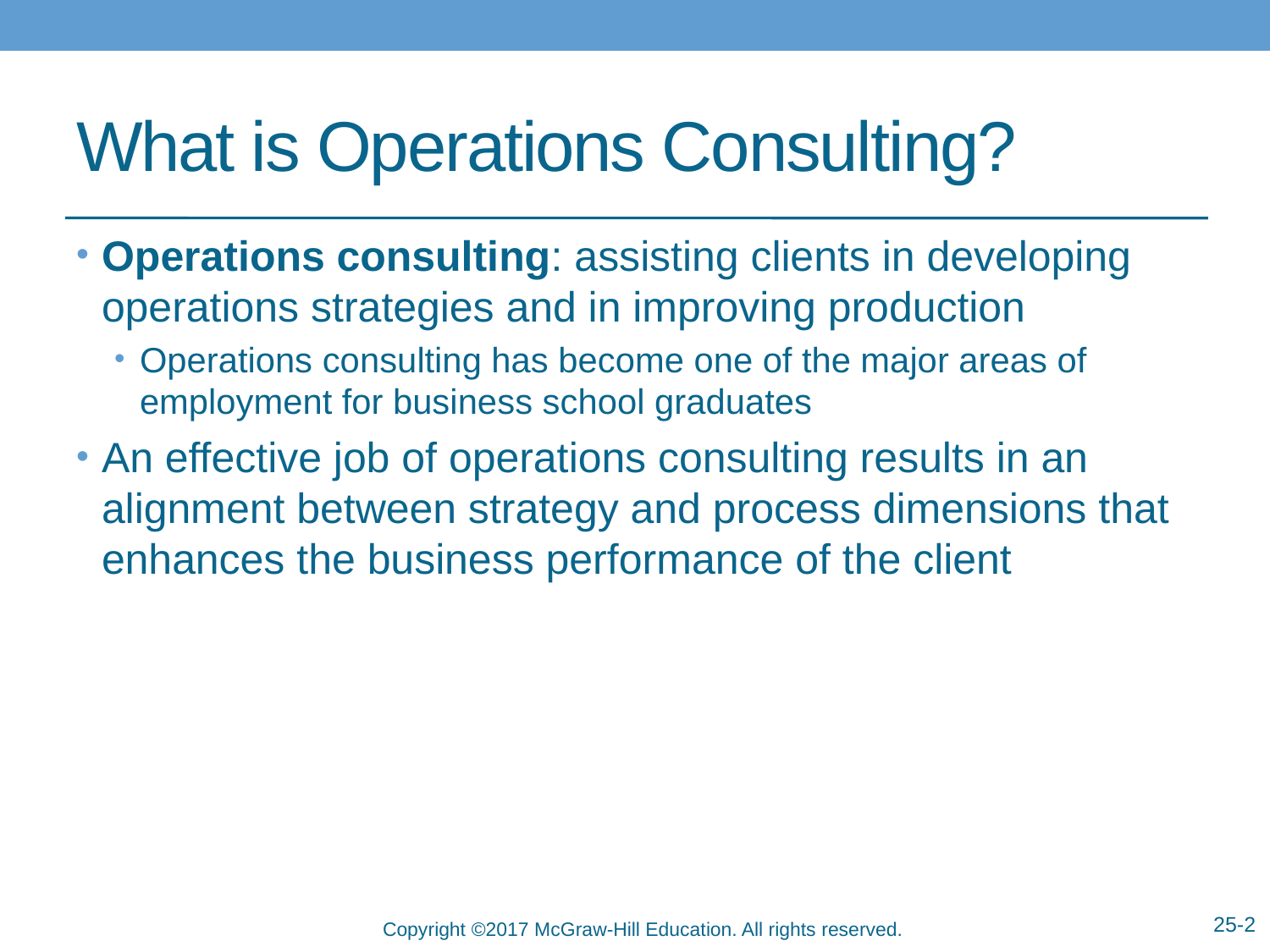

# What is Operations Consulting?
Operations consulting: assisting clients in developing operations strategies and in improving production
Operations consulting has become one of the major areas of employment for business school graduates
An effective job of operations consulting results in an alignment between strategy and process dimensions that enhances the business performance of the client
25-2